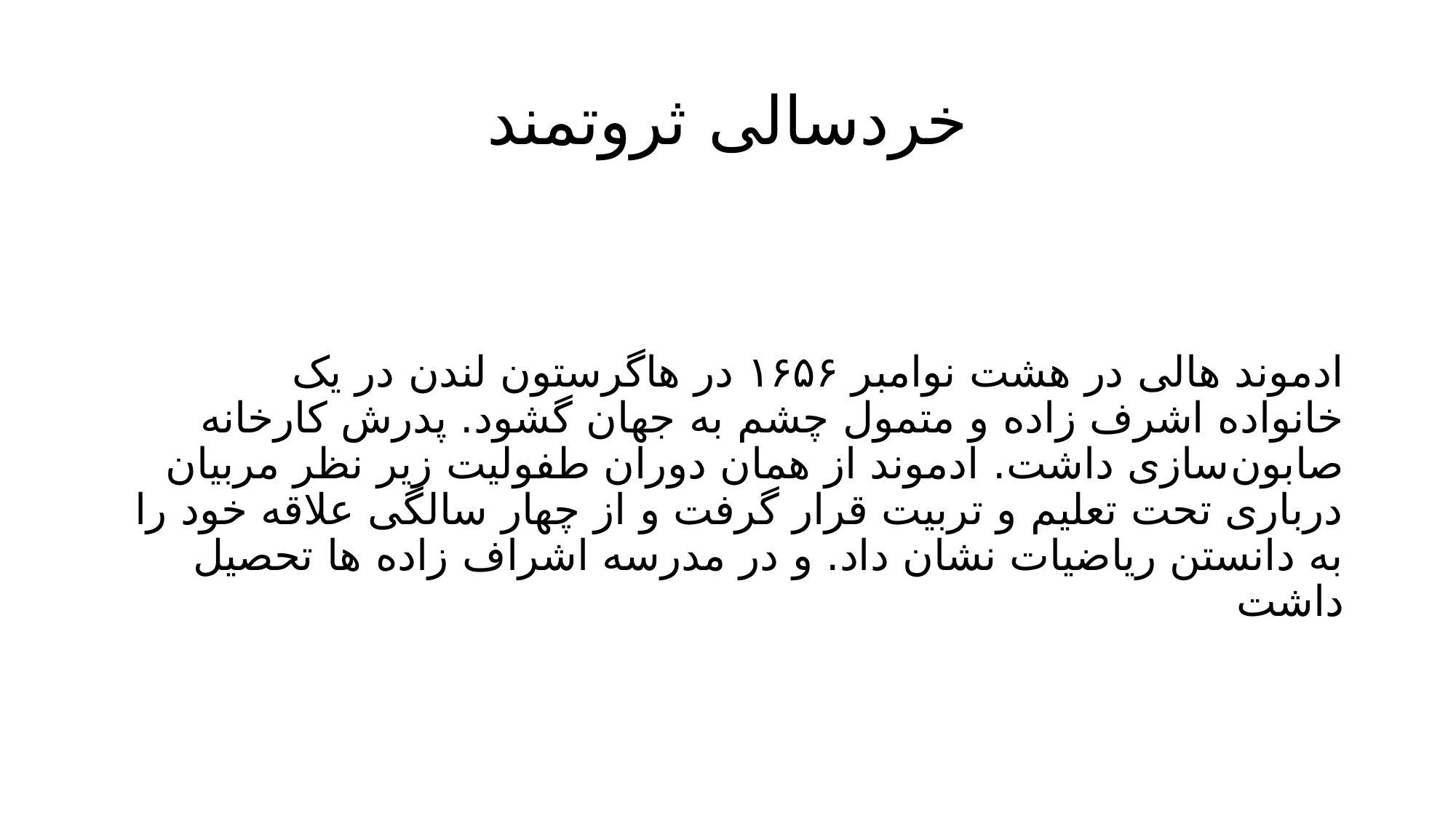

# خردسالی ثروتمند

ادموند هالی در هشت نوامبر ۱۶۵۶ در هاگرستون لندن در یک خانواده اشرف زاده و متمول چشم به جهان گشود. پدرش کارخانه صابون‌سازی داشت. ادموند از همان دوران طفولیت زیر نظر مربیان درباری تحت تعلیم و تربیت قرار گرفت و از چهار سالگی علاقه خود را به دانستن ریاضیات نشان داد. و در مدرسه اشراف زاده ها تحصیل داشت